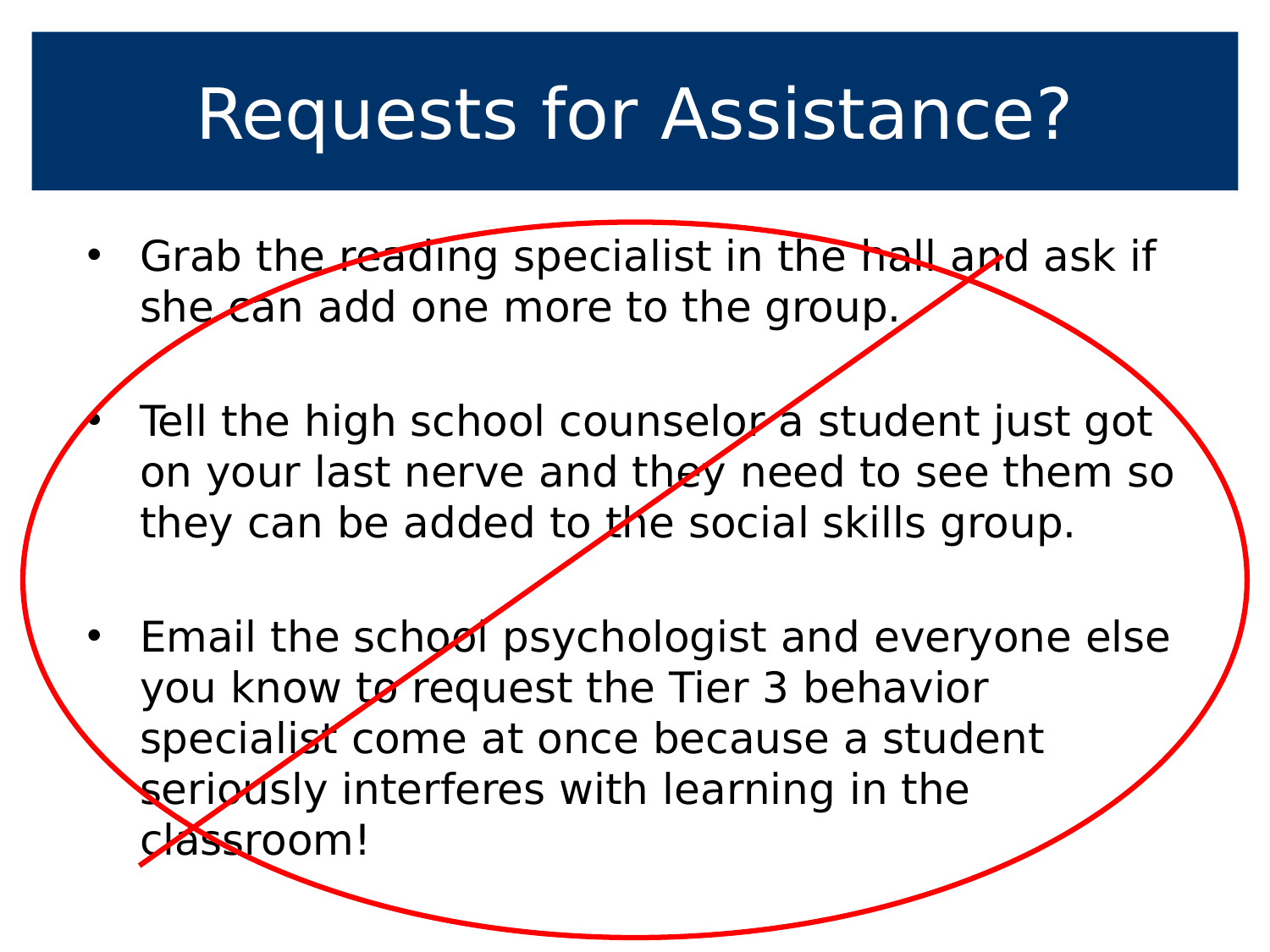

# Requests for Assistance?

Grab the reading specialist in the hall and ask if she can add one more to the group.

Tell the high school counselor a student just got on your last nerve and they need to see them so they can be added to the social skills group.

Email the school psychologist and everyone else you know to request the Tier 3 behavior specialist come at once because a student seriously interferes with learning in the classroom!